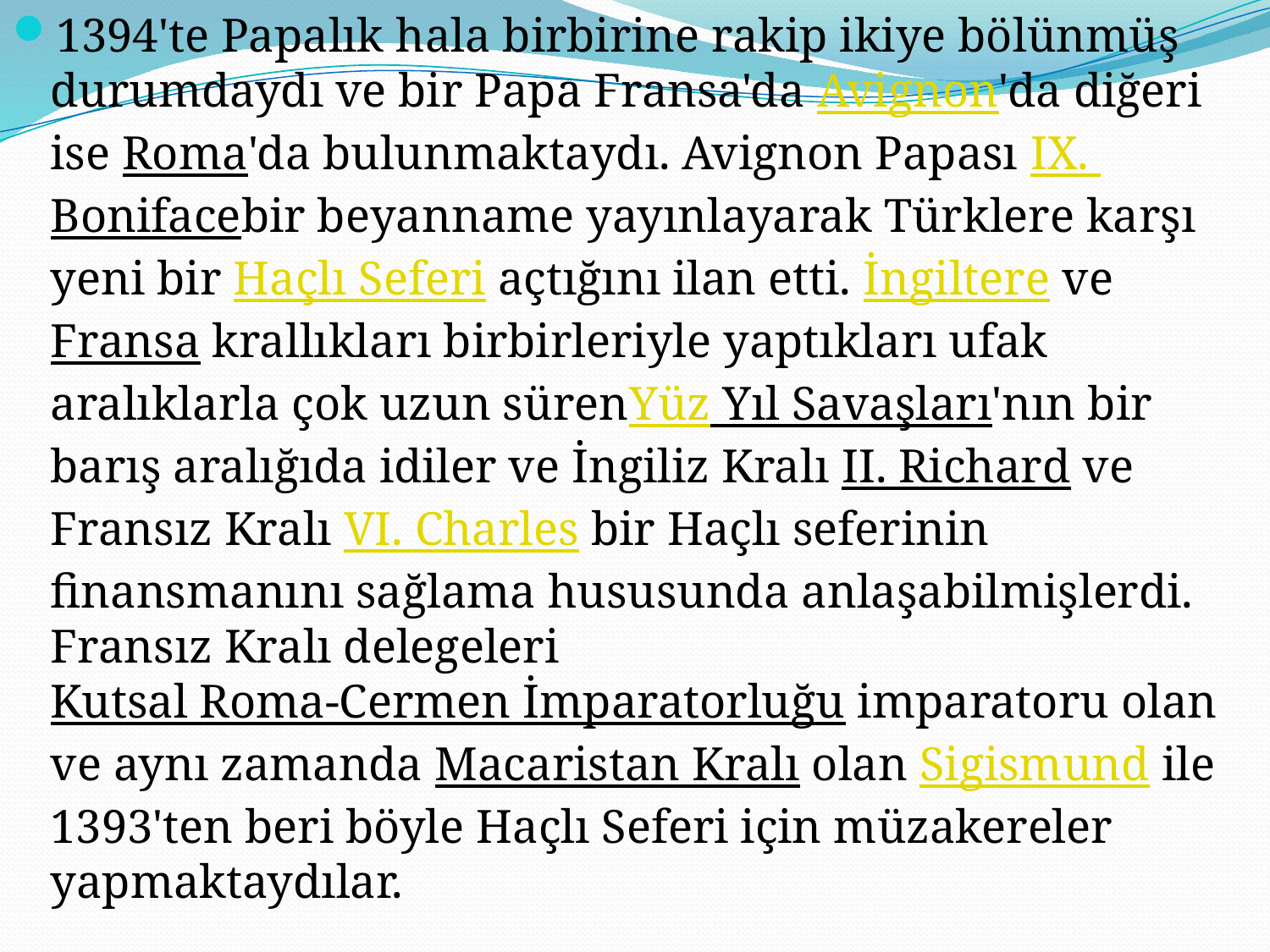

1394'te Papalık hala birbirine rakip ikiye bölünmüş durumdaydı ve bir Papa Fransa'da Avignon'da diğeri ise Roma'da bulunmaktaydı. Avignon Papası IX. Bonifacebir beyanname yayınlayarak Türklere karşı yeni bir Haçlı Seferi açtığını ilan etti. İngiltere ve Fransa krallıkları birbirleriyle yaptıkları ufak aralıklarla çok uzun sürenYüz Yıl Savaşları'nın bir barış aralığıda idiler ve İngiliz Kralı II. Richard ve Fransız Kralı VI. Charles bir Haçlı seferinin finansmanını sağlama hususunda anlaşabilmişlerdi. Fransız Kralı delegeleri Kutsal Roma-Cermen İmparatorluğu imparatoru olan ve aynı zamanda Macaristan Kralı olan Sigismund ile 1393'ten beri böyle Haçlı Seferi için müzakereler yapmaktaydılar.